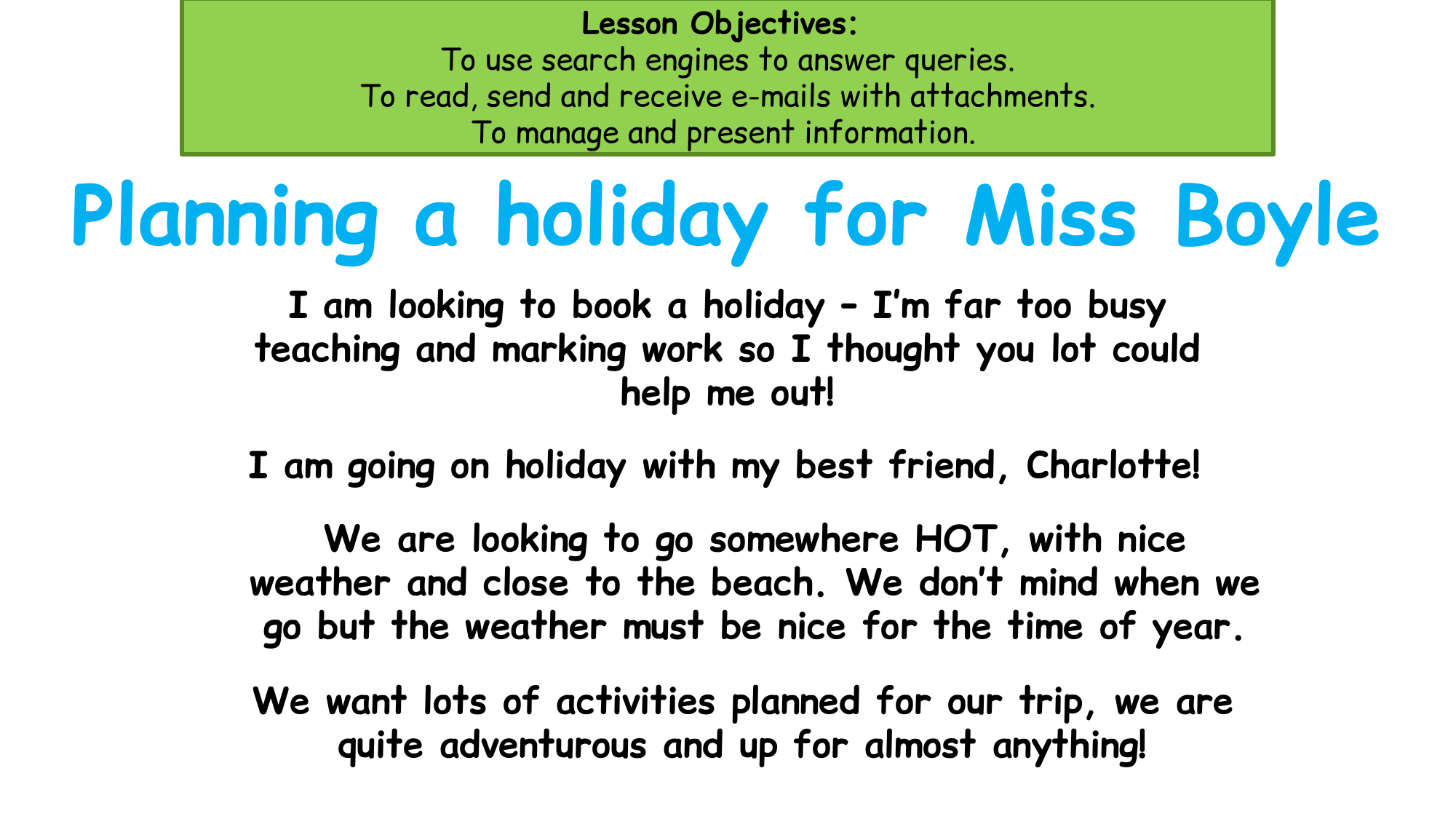

Lesson Objectives:
To use search engines to answer queries.
To read, send and receive e-mails with attachments.
To manage and present information.
Planning a holiday for Miss Boyle

I am looking to book a holiday – I’m far too busy teaching and marking work so I thought you lot could help me out!
I am going on holiday with my best friend, Charlotte!
We are looking to go somewhere HOT, with nice weather and close to the beach. We don’t mind when we go but the weather must be nice for the time of year.
We want lots of activities planned for our trip, we are quite adventurous and up for almost anything!